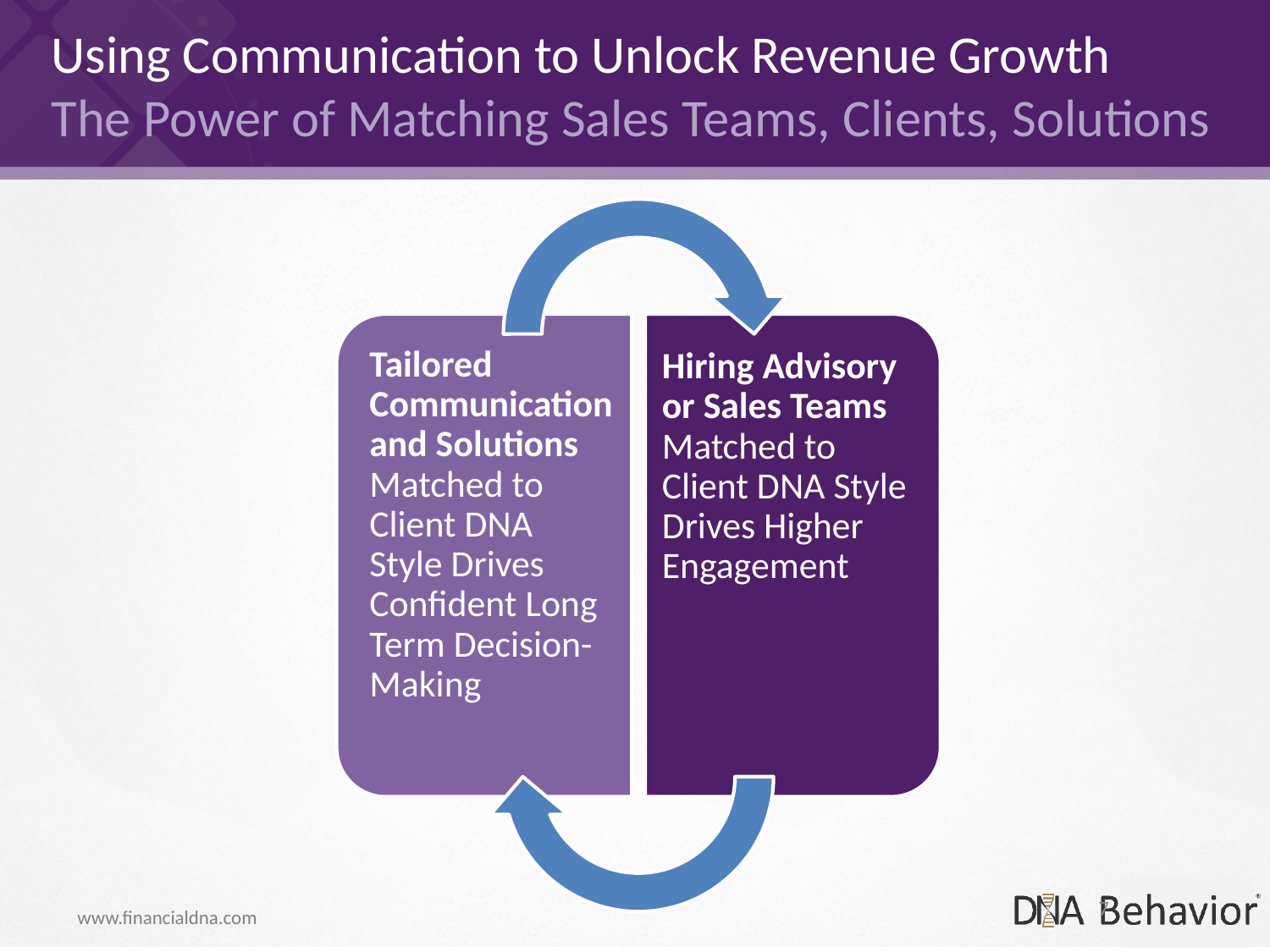

# Using Communication to Unlock Revenue Growth The Power of Matching Sales Teams, Clients, Solutions
Tailored  Communication and Solutions Matched to Client DNA Style Drives Confident Long Term Decision-Making
Hiring Advisory or Sales Teams Matched to Client DNA Style Drives Higher Engagement
7